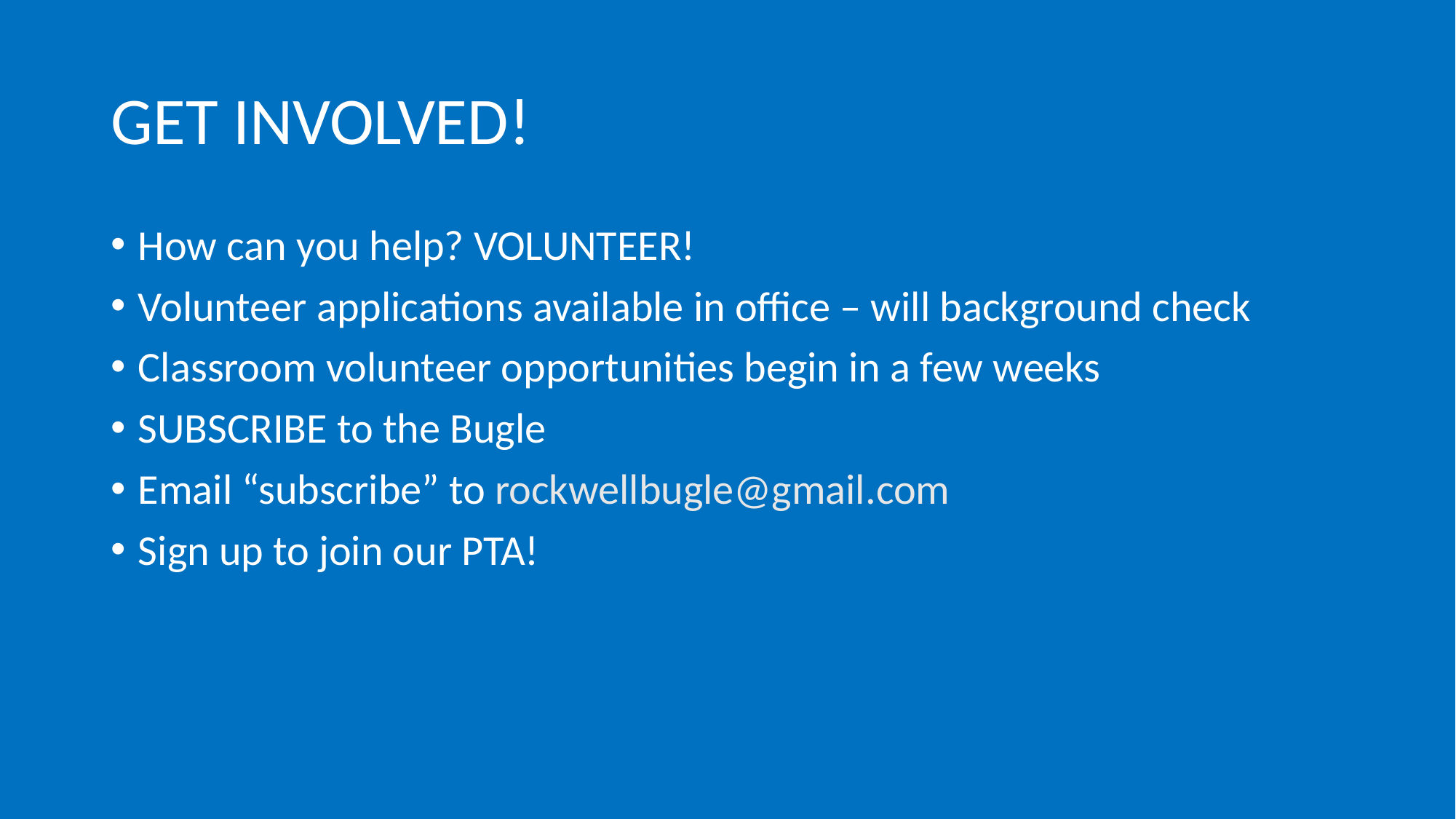

# GET INVOLVED!
How can you help? VOLUNTEER!
Volunteer applications available in office – will background check
Classroom volunteer opportunities begin in a few weeks
SUBSCRIBE to the Bugle
Email “subscribe” to rockwellbugle@gmail.com
Sign up to join our PTA!